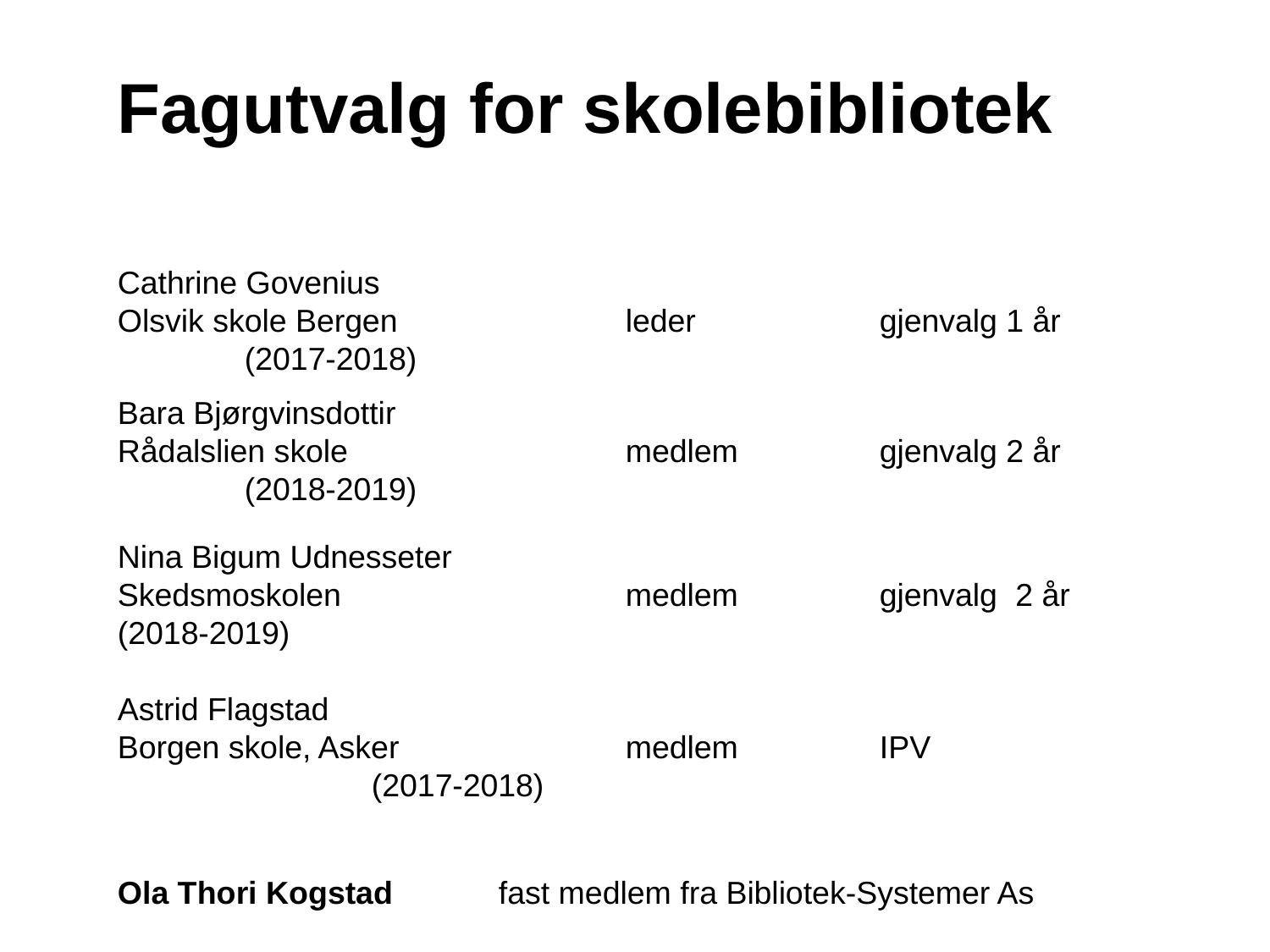

Fagutvalg for skolebibliotek
Cathrine Govenius
Olsvik skole Bergen 		leder		gjenvalg 1 år		(2017-2018)
Bara Bjørgvinsdottir
Rådalslien skole			medlem		gjenvalg 2 år	 	(2018-2019)
Nina Bigum Udnesseter
Skedsmoskolen			medlem  	gjenvalg	 2 år	(2018-2019)

Astrid Flagstad
Borgen skole, Asker		medlem		IPV				(2017-2018)

Ola Thori Kogstad 	fast medlem fra Bibliotek-Systemer As